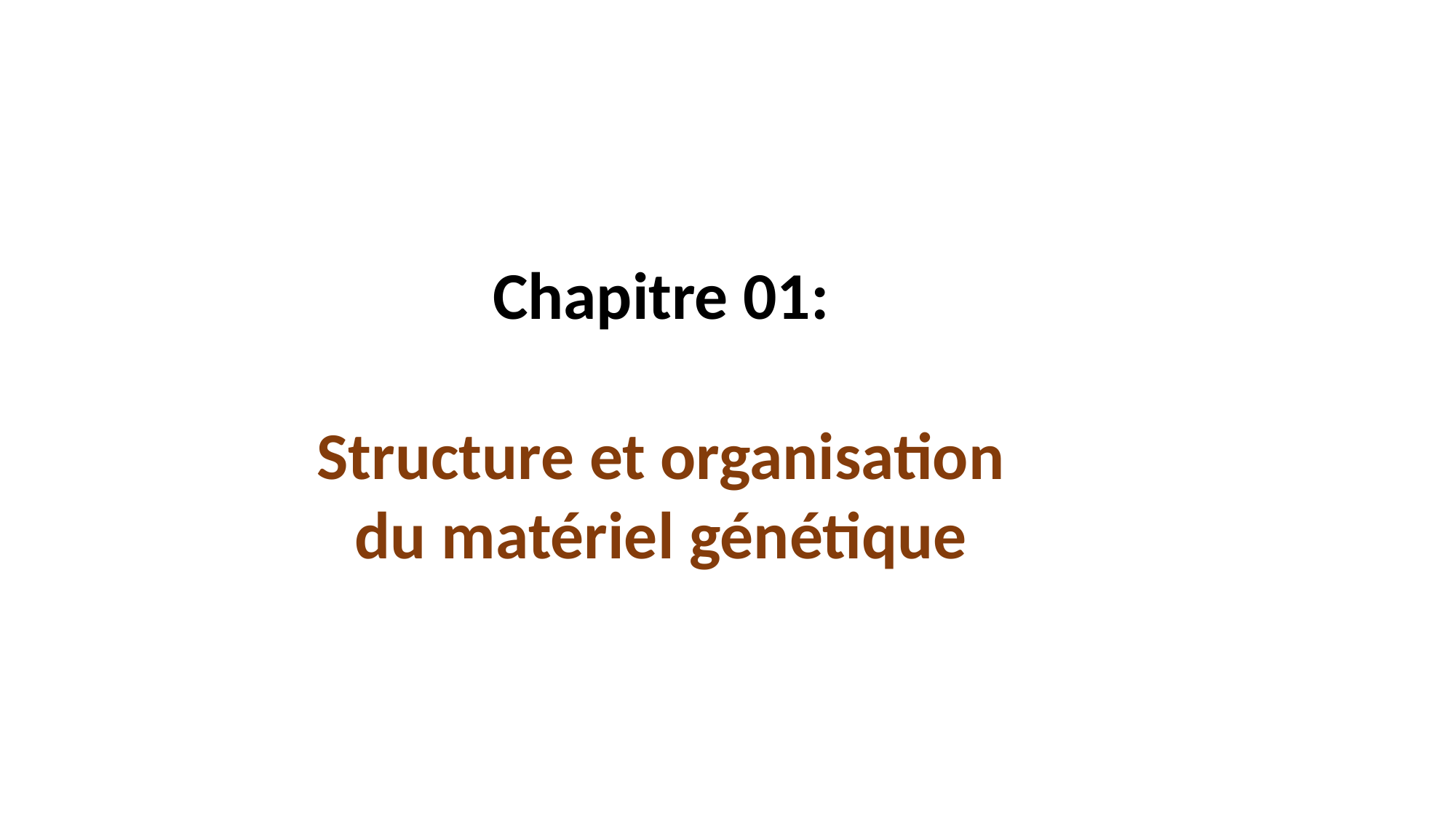

Chapitre 01:

Structure et organisation du matériel génétique